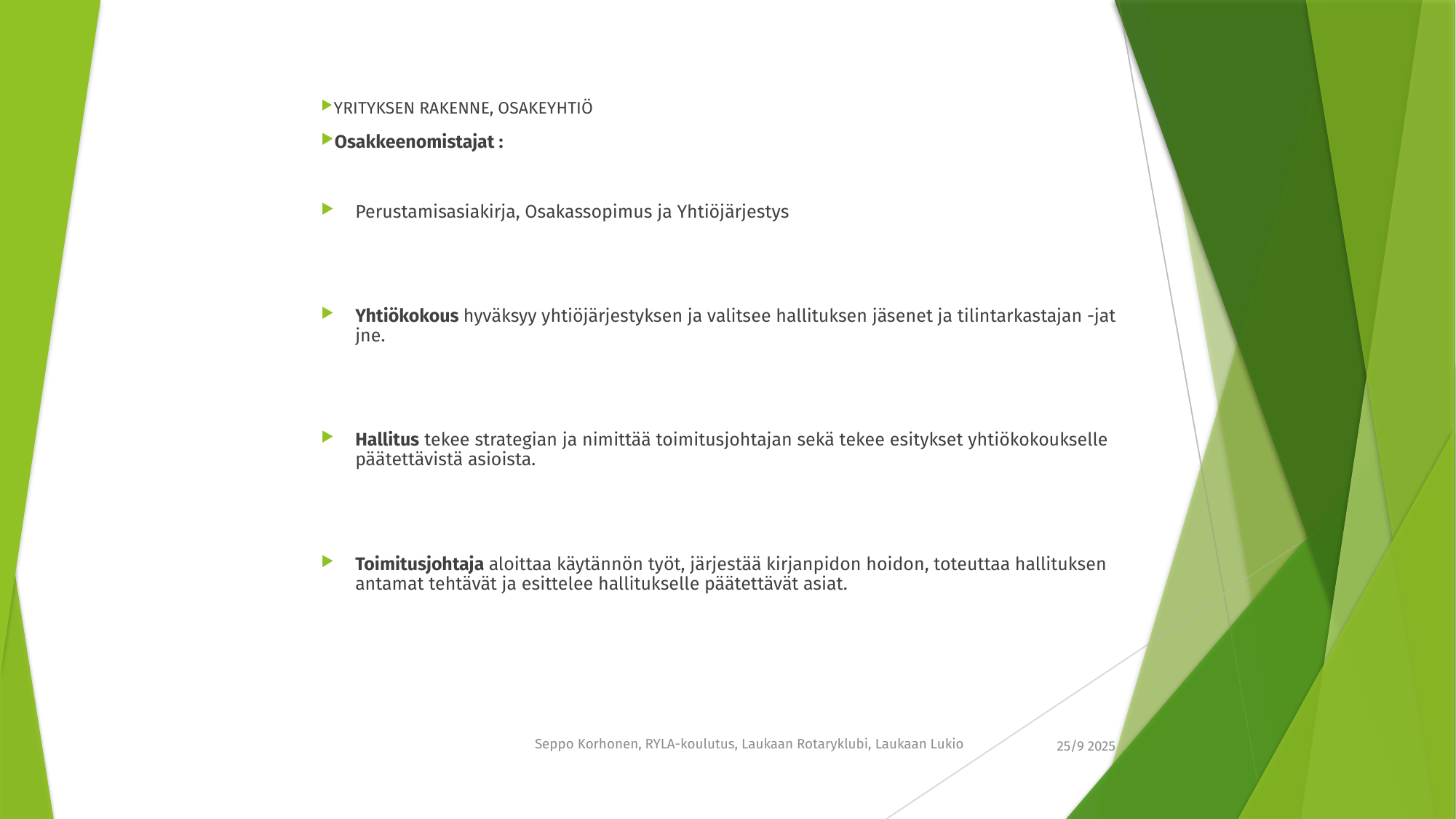

YRITYKSEN RAKENNE, OSAKEYHTIÖ
Osakkeenomistajat :

Perustamisasiakirja, Osakassopimus ja Yhtiöjärjestys

Yhtiökokous hyväksyy yhtiöjärjestyksen ja valitsee hallituksen jäsenet ja tilintarkastajan -jat jne.

Hallitus tekee strategian ja nimittää toimitusjohtajan sekä tekee esitykset yhtiökokoukselle päätettävistä asioista.

Toimitusjohtaja aloittaa käytännön työt, järjestää kirjanpidon hoidon, toteuttaa hallituksen antamat tehtävät ja esittelee hallitukselle päätettävät asiat.
Seppo Korhonen, RYLA-koulutus, Laukaan Rotaryklubi, Laukaan Lukio
25/9 2025